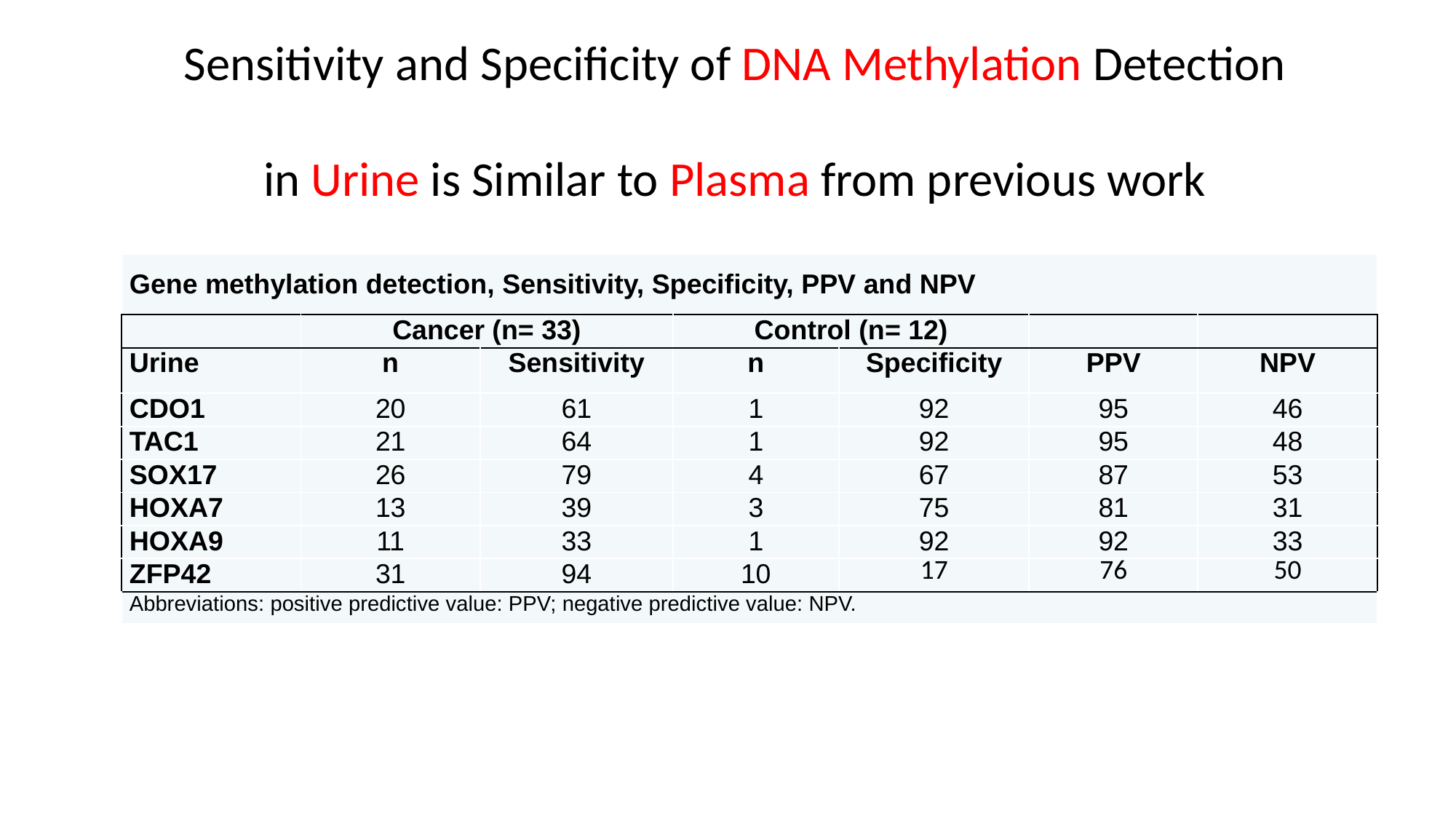

Sensitivity and Specificity of DNA Methylation Detection
in Urine is Similar to Plasma from previous work
| Gene methylation detection, Sensitivity, Specificity, PPV and NPV |  |  |  |  |  |  |
| --- | --- | --- | --- | --- | --- | --- |
|  | Cancer (n= 33) |  | Control (n= 12) |  |  |  |
| Urine | n | Sensitivity | n | Specificity | PPV | NPV |
| CDO1 | 20 | 61 | 1 | 92 | 95 | 46 |
| TAC1 | 21 | 64 | 1 | 92 | 95 | 48 |
| SOX17 | 26 | 79 | 4 | 67 | 87 | 53 |
| HOXA7 | 13 | 39 | 3 | 75 | 81 | 31 |
| HOXA9 | 11 | 33 | 1 | 92 | 92 | 33 |
| ZFP42 | 31 | 94 | 10 | 17 | 76 | 50 |
| Abbreviations: positive predictive value: PPV; negative predictive value: NPV. |  |  |  |  |  |  |